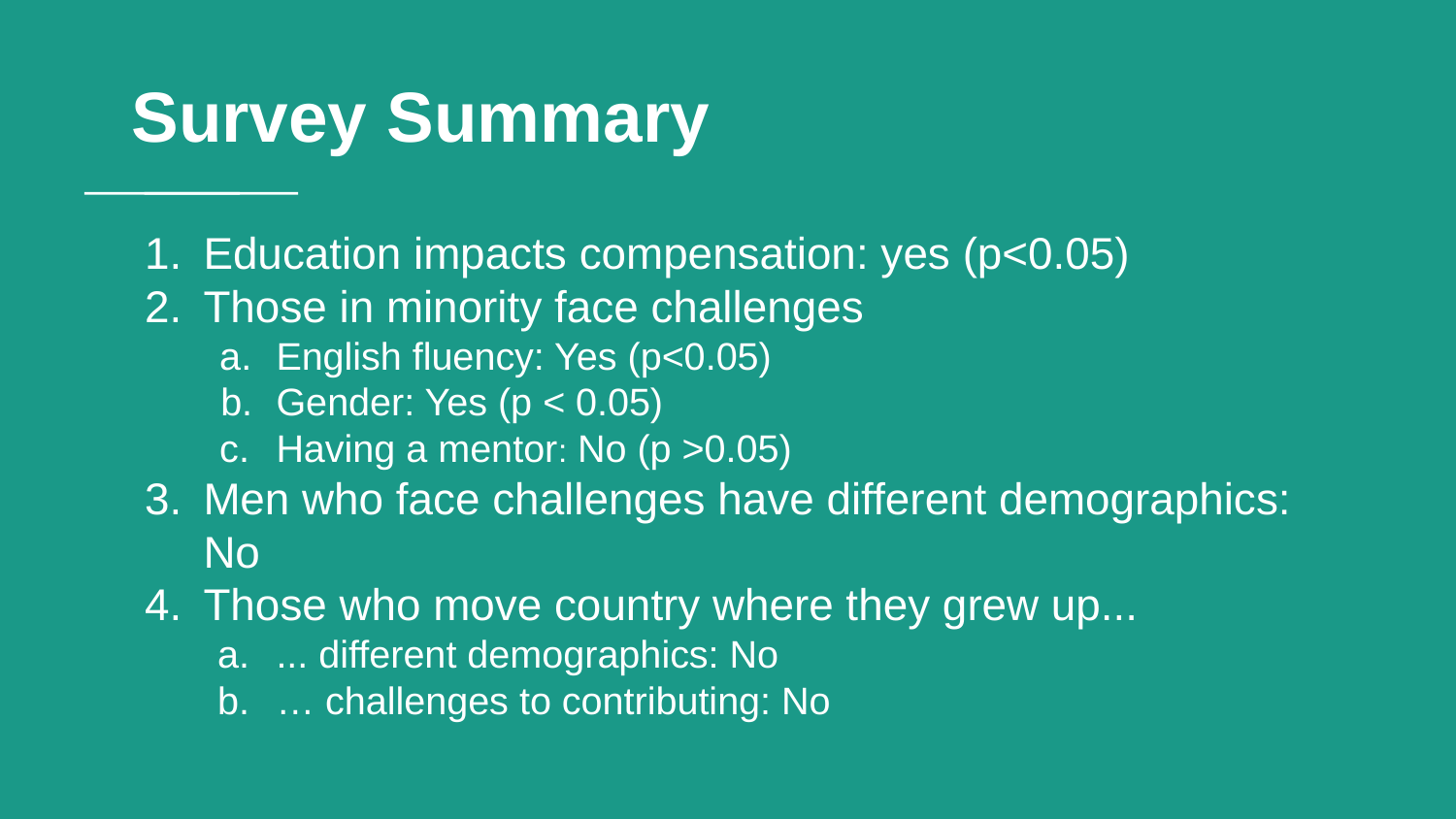

Survey Summary
# Education impacts compensation: yes (p<0.05)
Those in minority face challenges
English fluency: Yes (p<0.05)
Gender: Yes (p < 0.05)
Having a mentor: No (p >0.05)
Men who face challenges have different demographics: No
Those who move country where they grew up...
... different demographics: No
… challenges to contributing: No